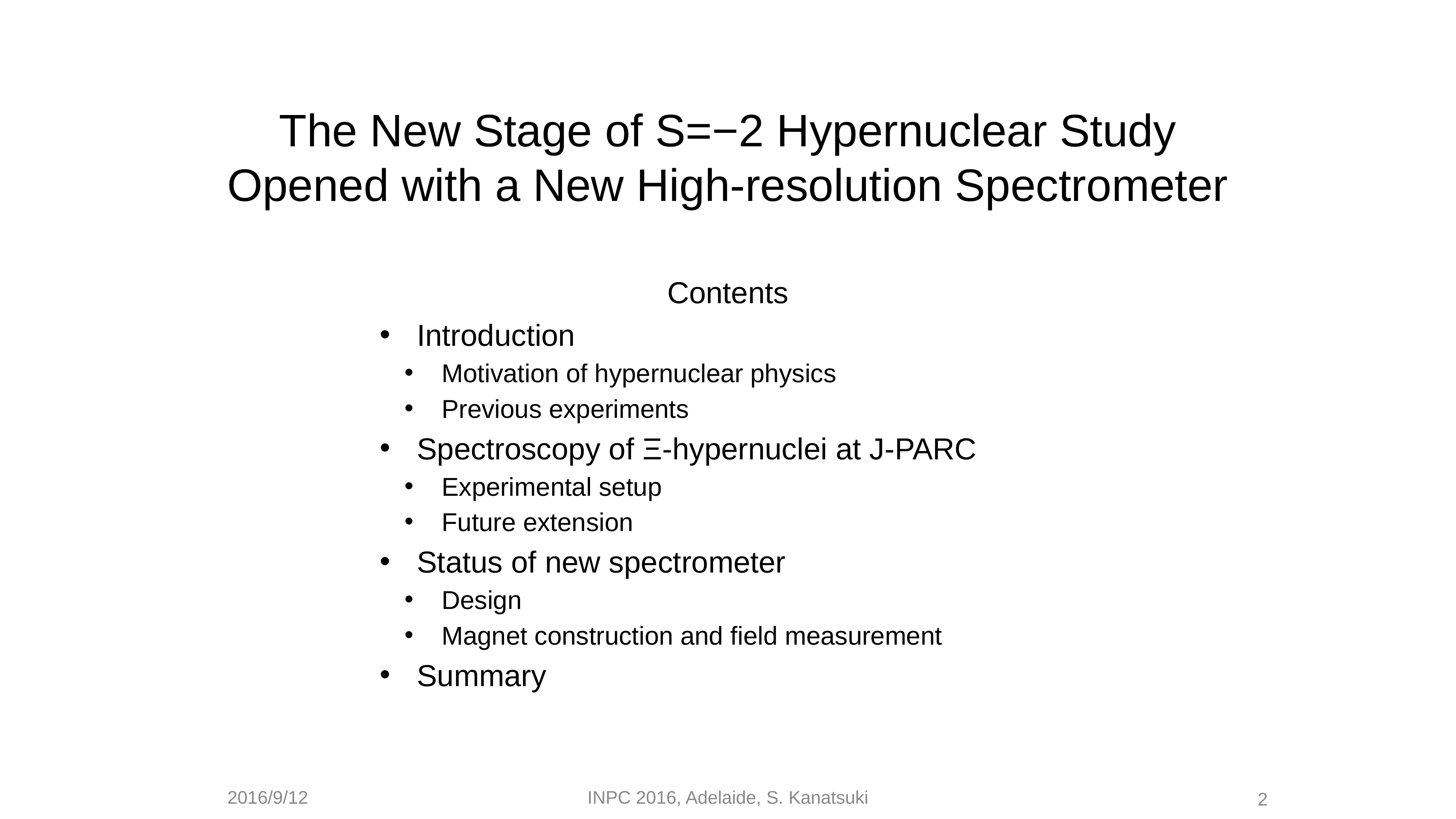

The New Stage of S=−2 Hypernuclear Study
Opened with a New High-resolution Spectrometer
Contents
Introduction
Motivation of hypernuclear physics
Previous experiments
Spectroscopy of Ξ-hypernuclei at J-PARC
Experimental setup
Future extension
Status of new spectrometer
Design
Magnet construction and field measurement
Summary
INPC 2016, Adelaide, S. Kanatsuki
2016/9/12
2